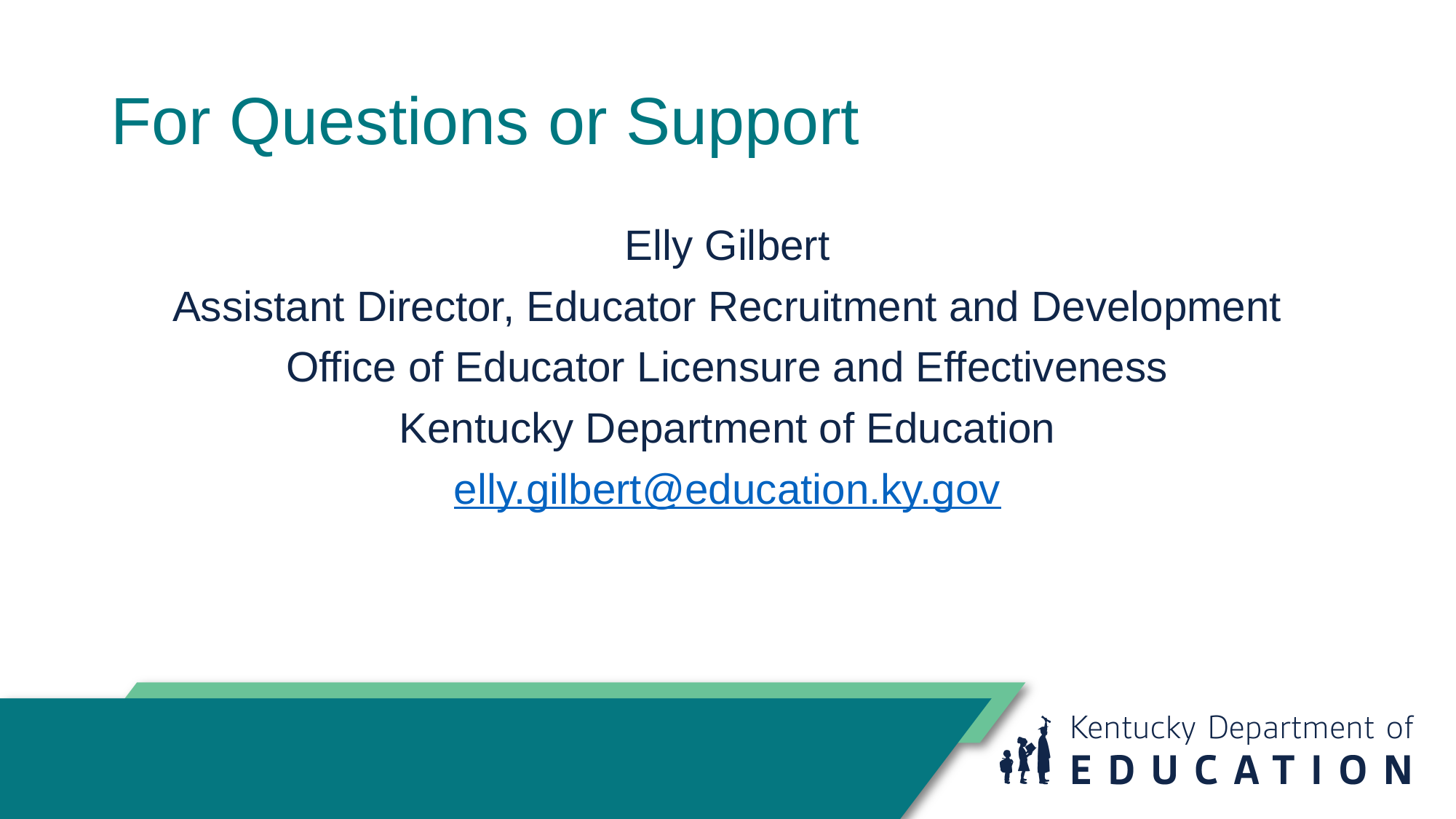

# For Questions or Support
Elly Gilbert​
Assistant Director, Educator Recruitment and Development​
Office of Educator Licensure and Effectiveness​
Kentucky Department of Education​
elly.gilbert@education.ky.gov